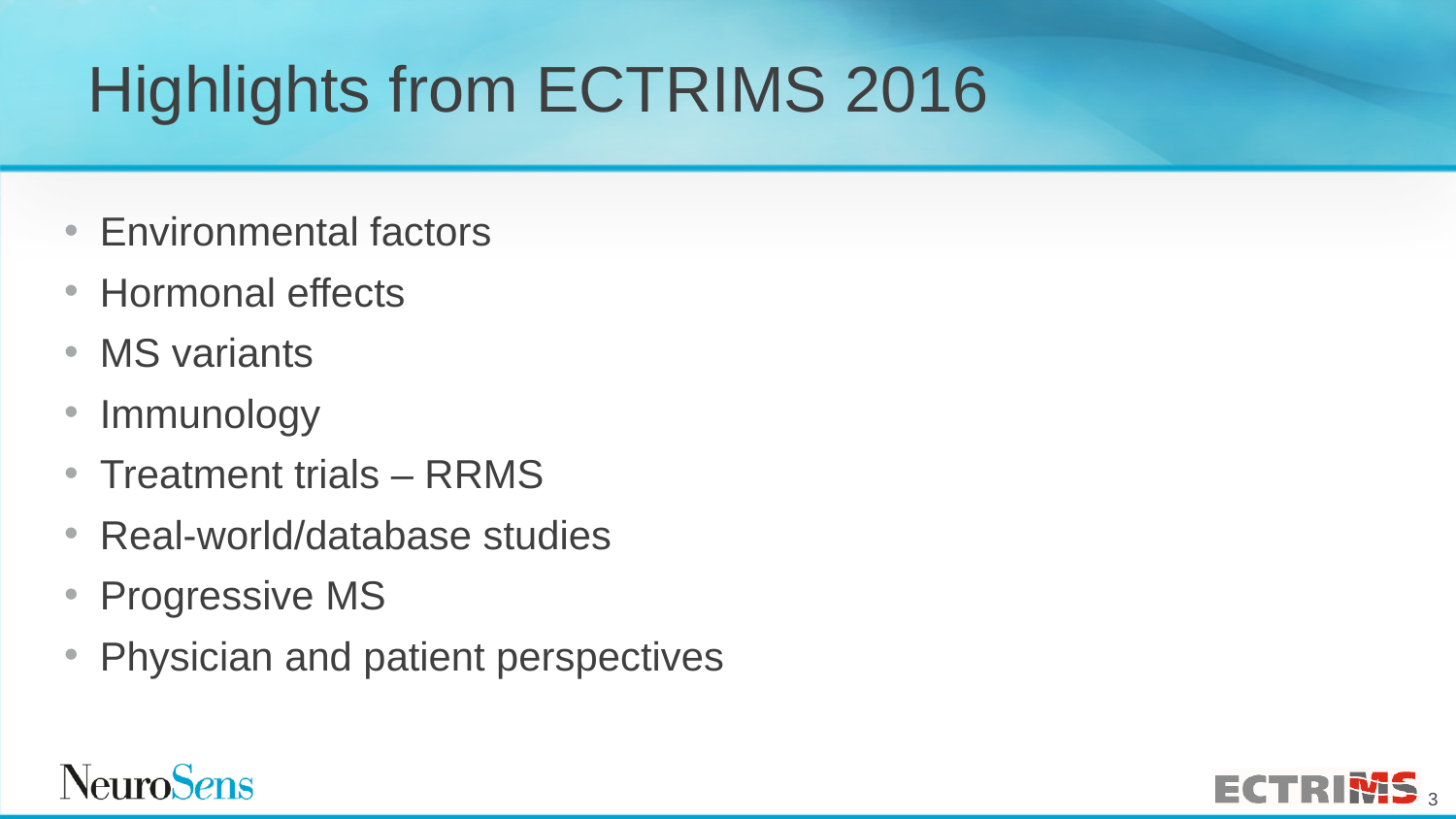

# Highlights from ECTRIMS 2016
Environmental factors
Hormonal effects
MS variants
Immunology
Treatment trials – RRMS
Real-world/database studies
Progressive MS
Physician and patient perspectives
3